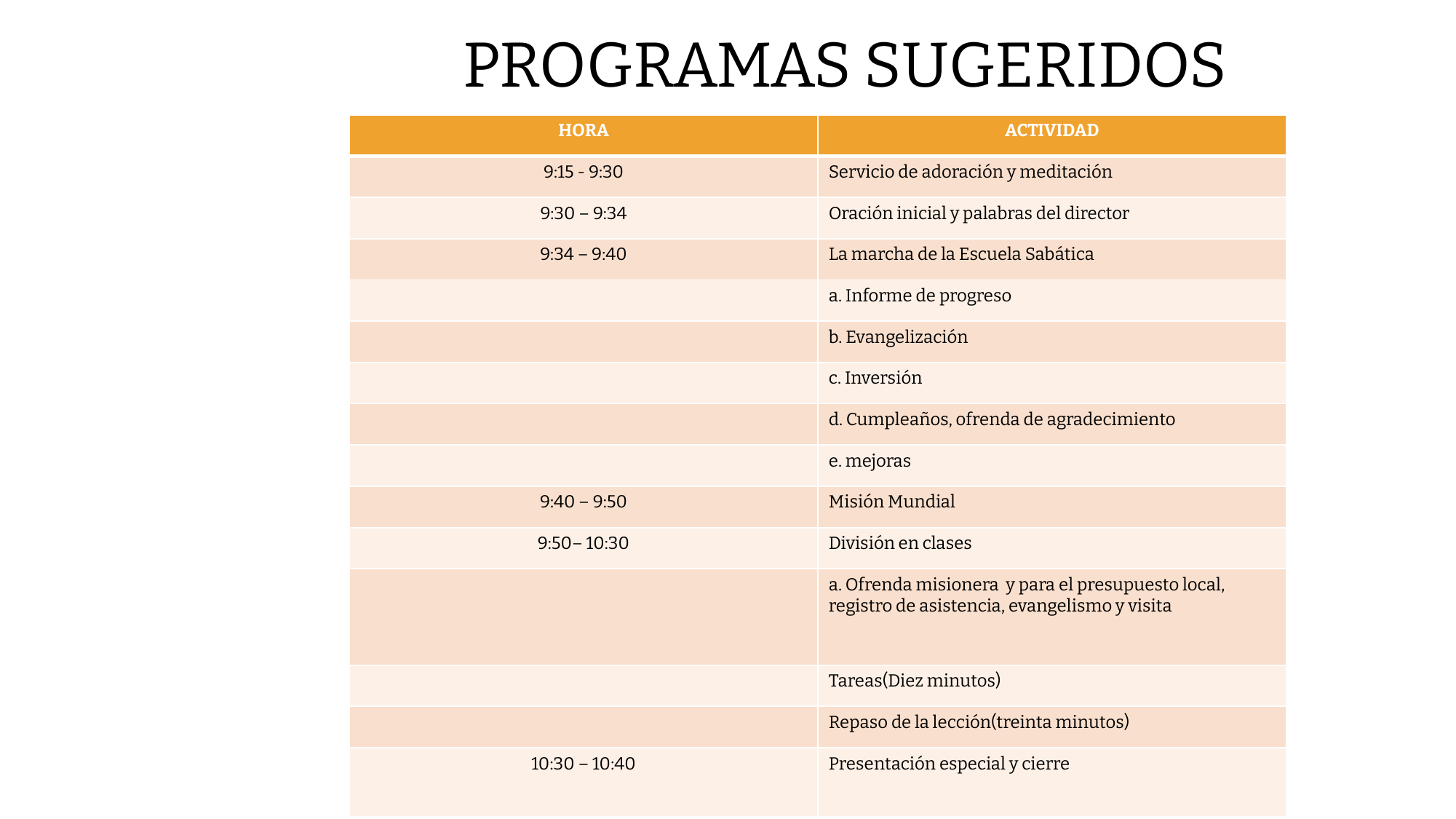

# Programas sugeridos
| HORA | ACTIVIDAD |
| --- | --- |
| 9:15 - 9:30 | Servicio de adoración y meditación |
| 9:30 – 9:34 | Oración inicial y palabras del director |
| 9:34 – 9:40 | La marcha de la Escuela Sabática |
|  | a. Informe de progreso |
|  | b. Evangelización |
|  | c. Inversión |
|  | d. Cumpleaños, ofrenda de agradecimiento |
|  | e. mejoras |
| 9:40 – 9:50 | Misión Mundial |
| 9:50– 10:30 | División en clases |
|  | a. Ofrenda misionera y para el presupuesto local, registro de asistencia, evangelismo y visita |
|  | Tareas(Diez minutos) |
|  | Repaso de la lección(treinta minutos) |
| 10:30 – 10:40 | Presentación especial y cierre |